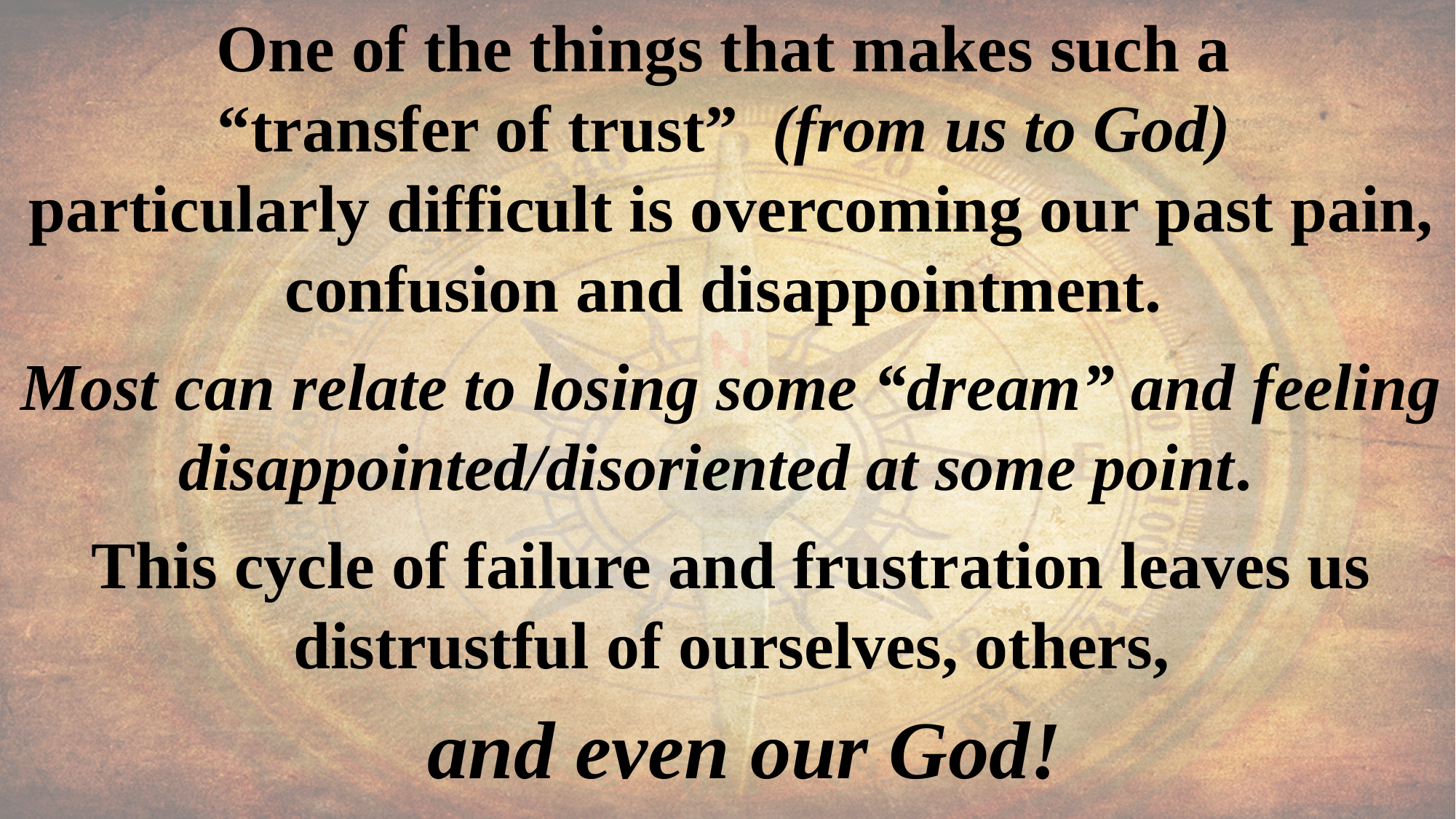

One of the things that makes such a
“transfer of trust”  (from us to God)
particularly difficult is overcoming our past pain, confusion and disappointment.
Most can relate to losing some “dream” and feeling disappointed/disoriented at some point.
This cycle of failure and frustration leaves us distrustful of ourselves, others,

 and even our God!